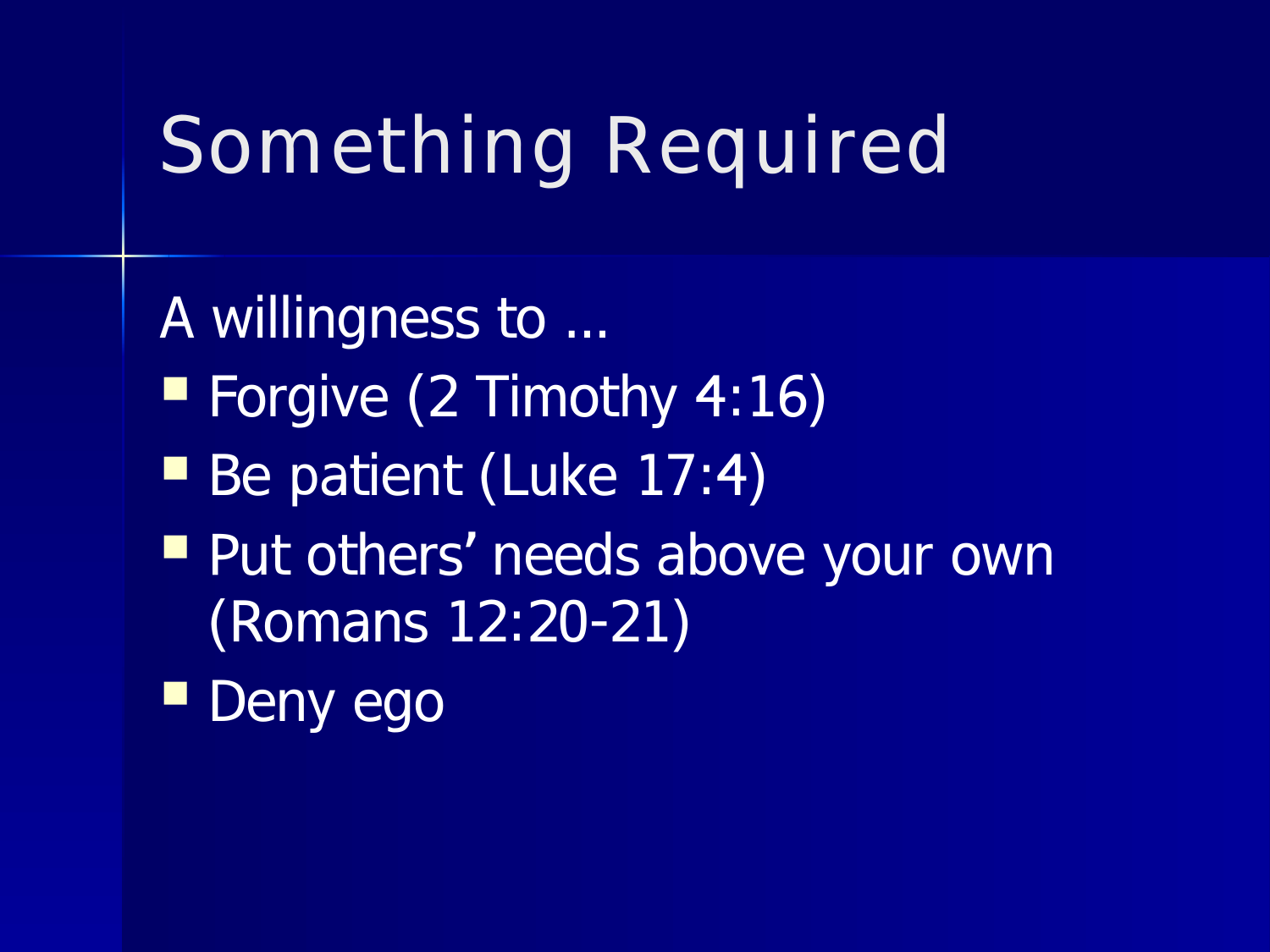

# Something Required
A willingness to …
Forgive (2 Timothy 4:16)
Be patient (Luke 17:4)
Put others’ needs above your own (Romans 12:20-21)
Deny ego